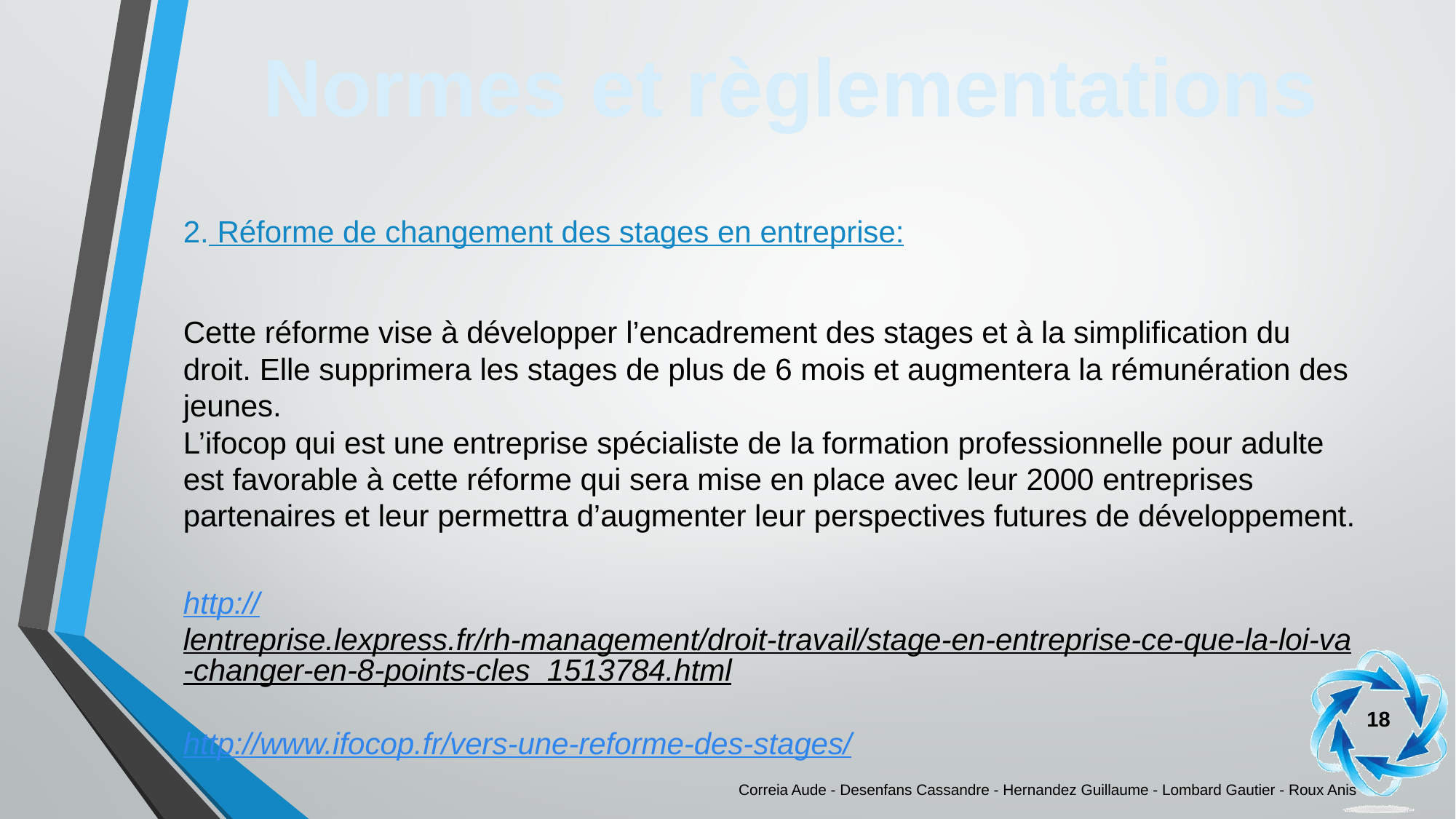

Normes et règlementations
#
2. Réforme de changement des stages en entreprise:

Cette réforme vise à développer l’encadrement des stages et à la simplification du droit. Elle supprimera les stages de plus de 6 mois et augmentera la rémunération des jeunes.
L’ifocop qui est une entreprise spécialiste de la formation professionnelle pour adulte est favorable à cette réforme qui sera mise en place avec leur 2000 entreprises partenaires et leur permettra d’augmenter leur perspectives futures de développement.
http://lentreprise.lexpress.fr/rh-management/droit-travail/stage-en-entreprise-ce-que-la-loi-va-changer-en-8-points-cles_1513784.html
http://www.ifocop.fr/vers-une-reforme-des-stages/

18
Correia Aude - Desenfans Cassandre - Hernandez Guillaume - Lombard Gautier - Roux Anis